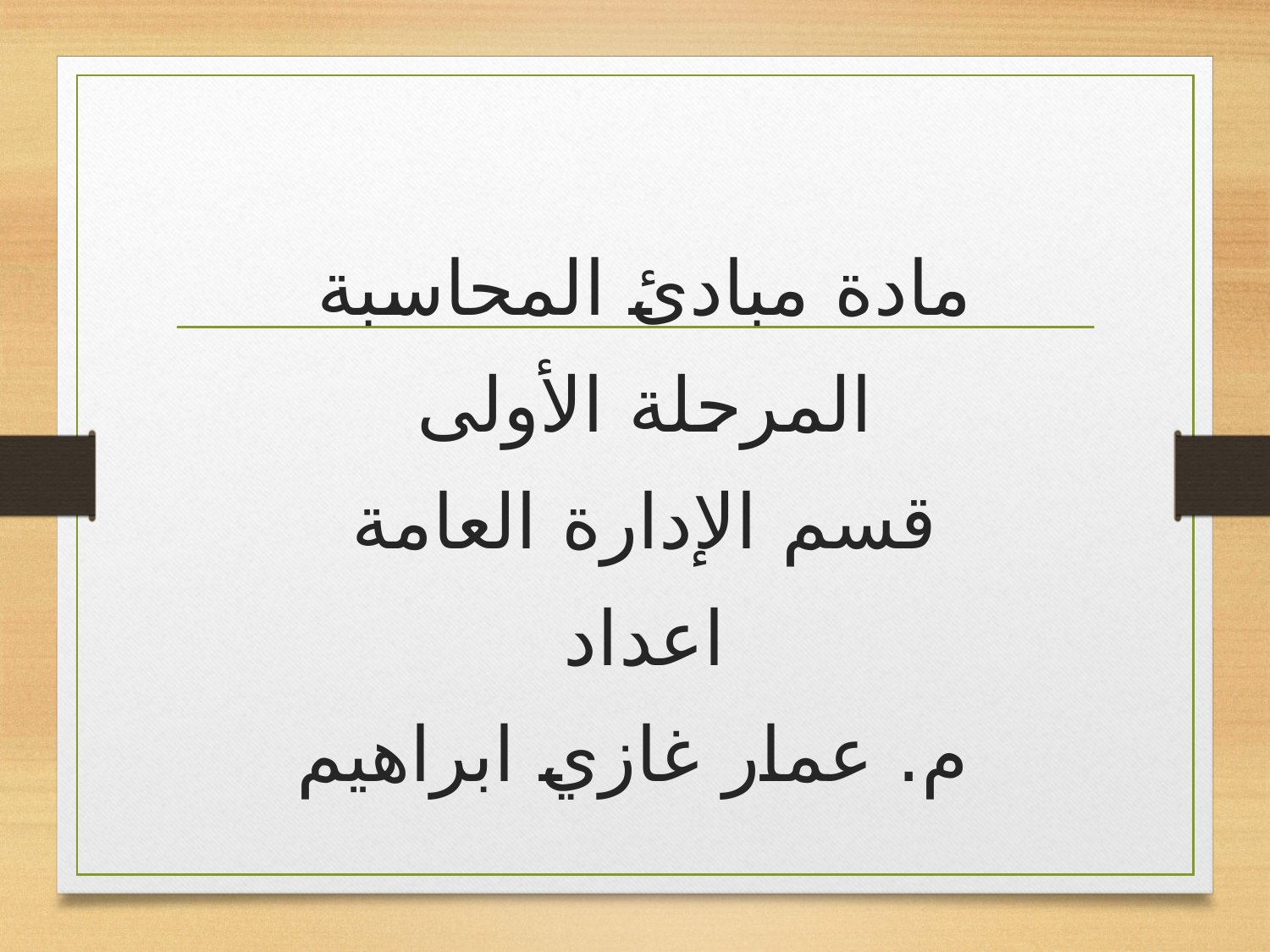

مادة مبادئ المحاسبة
المرحلة الأولى
قسم الإدارة العامة
اعداد
م. عمار غازي ابراهيم